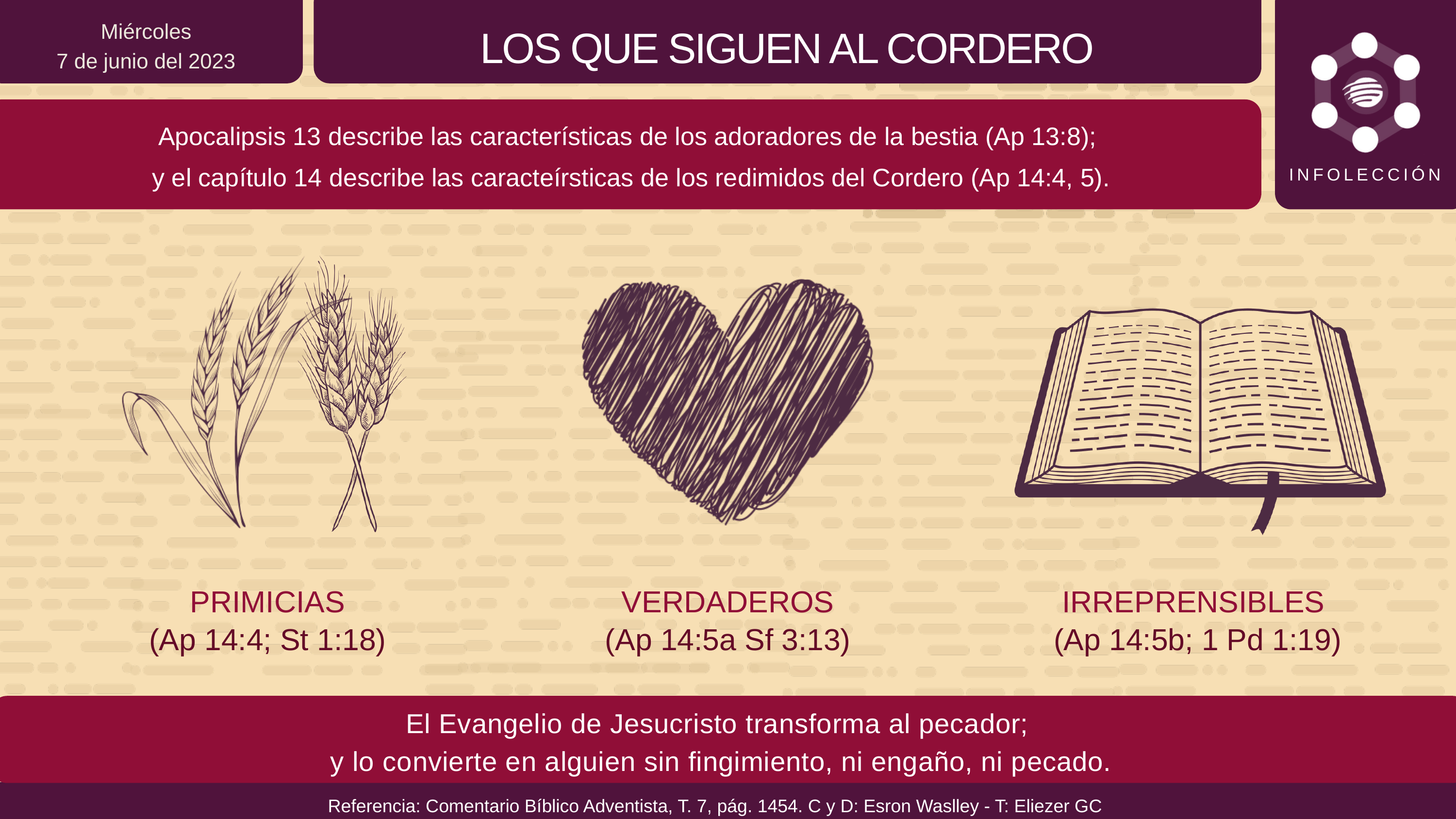

Miércoles
7 de junio del 2023

LOS QUE SIGUEN AL CORDERO

Apocalipsis 13 describe las características de los adoradores de la bestia (Ap 13:8);
y el capítulo 14 describe las caracteírsticas de los redimidos del Cordero (Ap 14:4, 5).
INFOLECCIÓN

PRIMICIAS
(Ap 14:4; St 1:18)
VERDADEROS
(Ap 14:5a Sf 3:13)
IRREPRENSIBLES
(Ap 14:5b; 1 Pd 1:19)

El Evangelio de Jesucristo transforma al pecador;
y lo convierte en alguien sin fingimiento, ni engaño, ni pecado.

Referencia: Comentario Bíblico Adventista, T. 7, pág. 1454. C y D: Esron Waslley - T: Eliezer GC